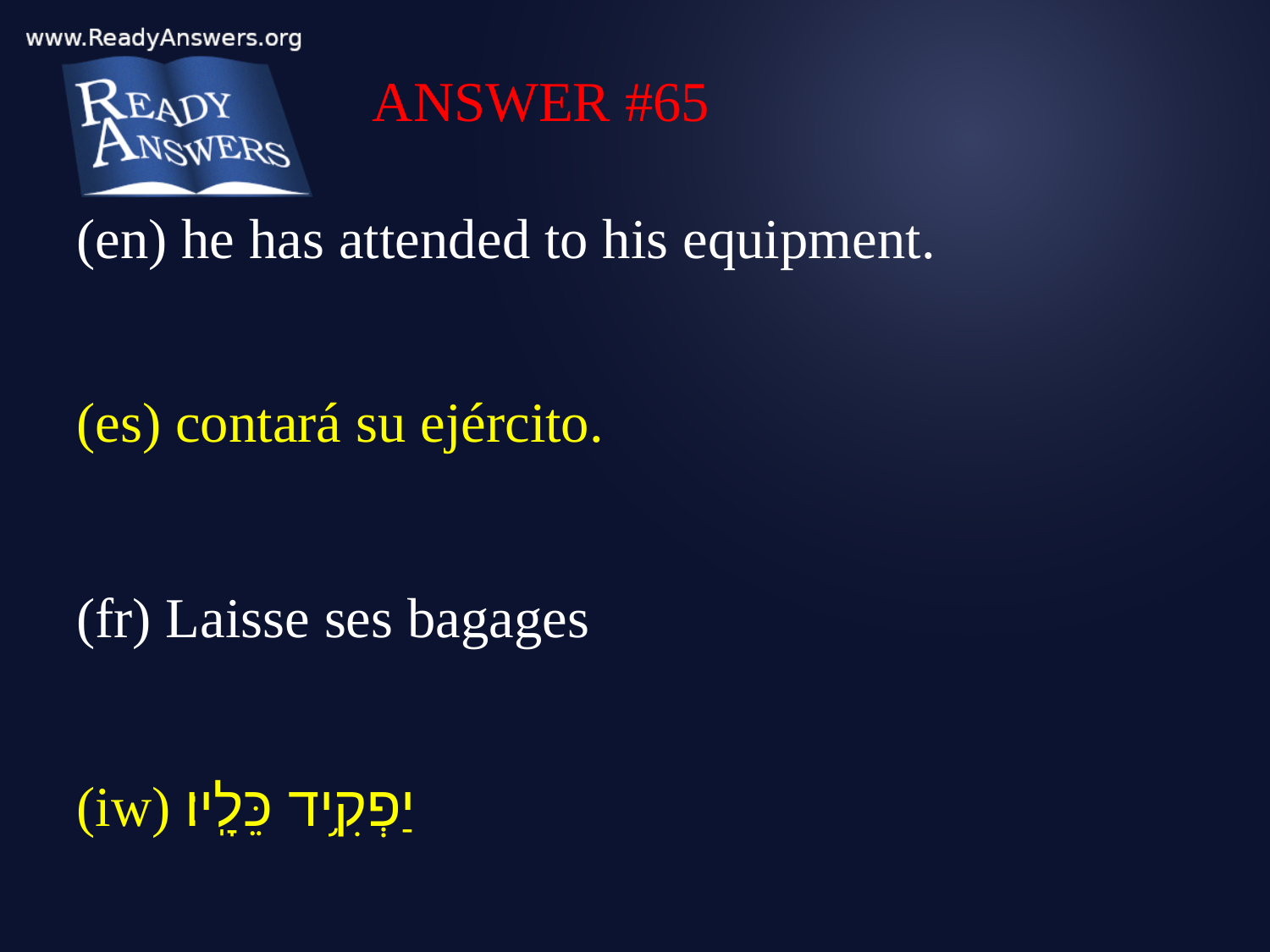

ANSWER #65
(en) he has attended to his equipment.
(es) contará su ejército.
(fr) Laisse ses bagages
(iw) יַפְקִ֥יד כֵּלָֽיו׃